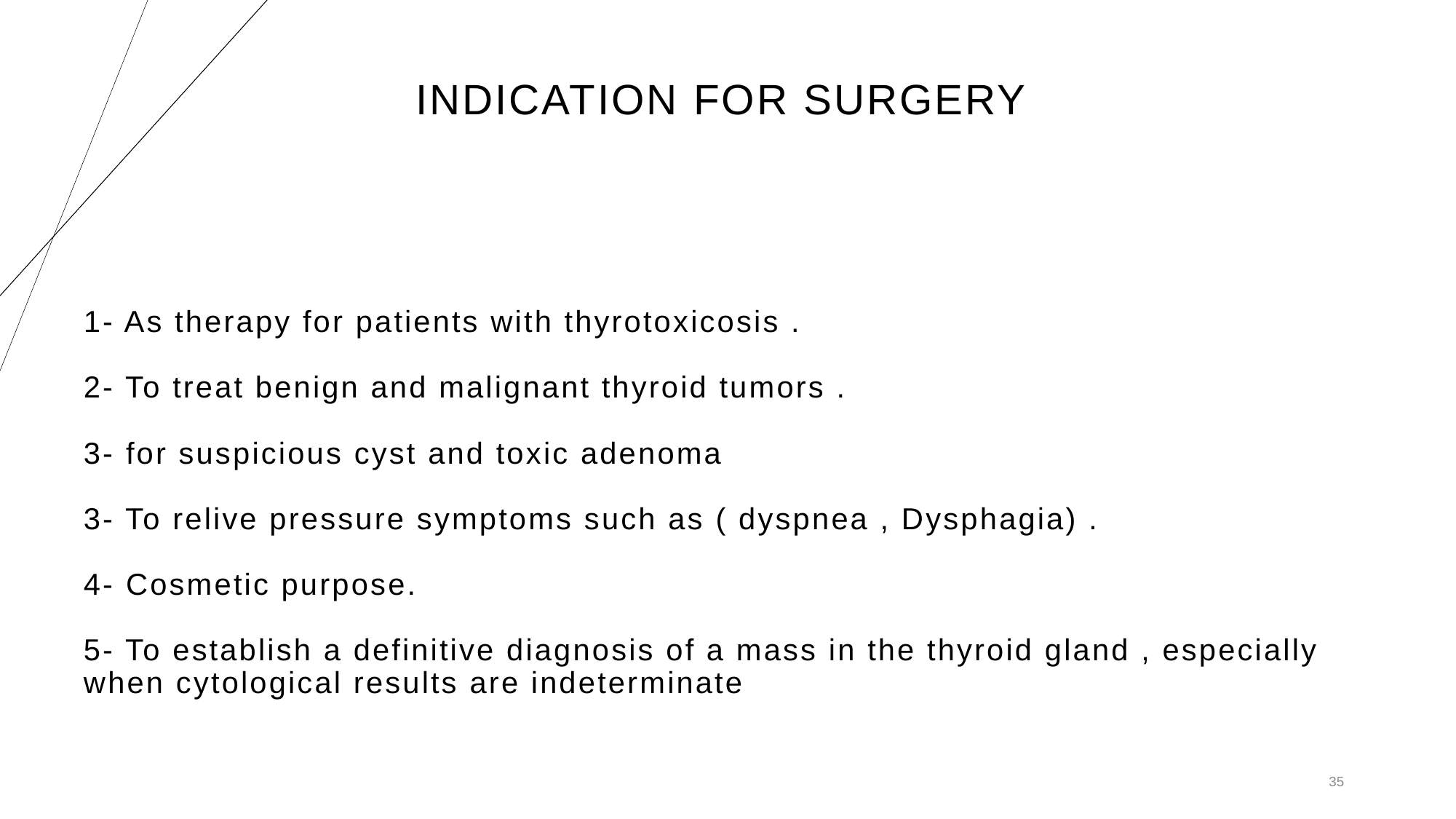

# Indication for surgery
1- As therapy for patients with thyrotoxicosis .

2- To treat benign and malignant thyroid tumors .

3- for suspicious cyst and toxic adenoma

3- To relive pressure symptoms such as ( dyspnea , Dysphagia) .

4- Cosmetic purpose.

5- To establish a definitive diagnosis of a mass in the thyroid gland , especially when cytological results are indeterminate

35